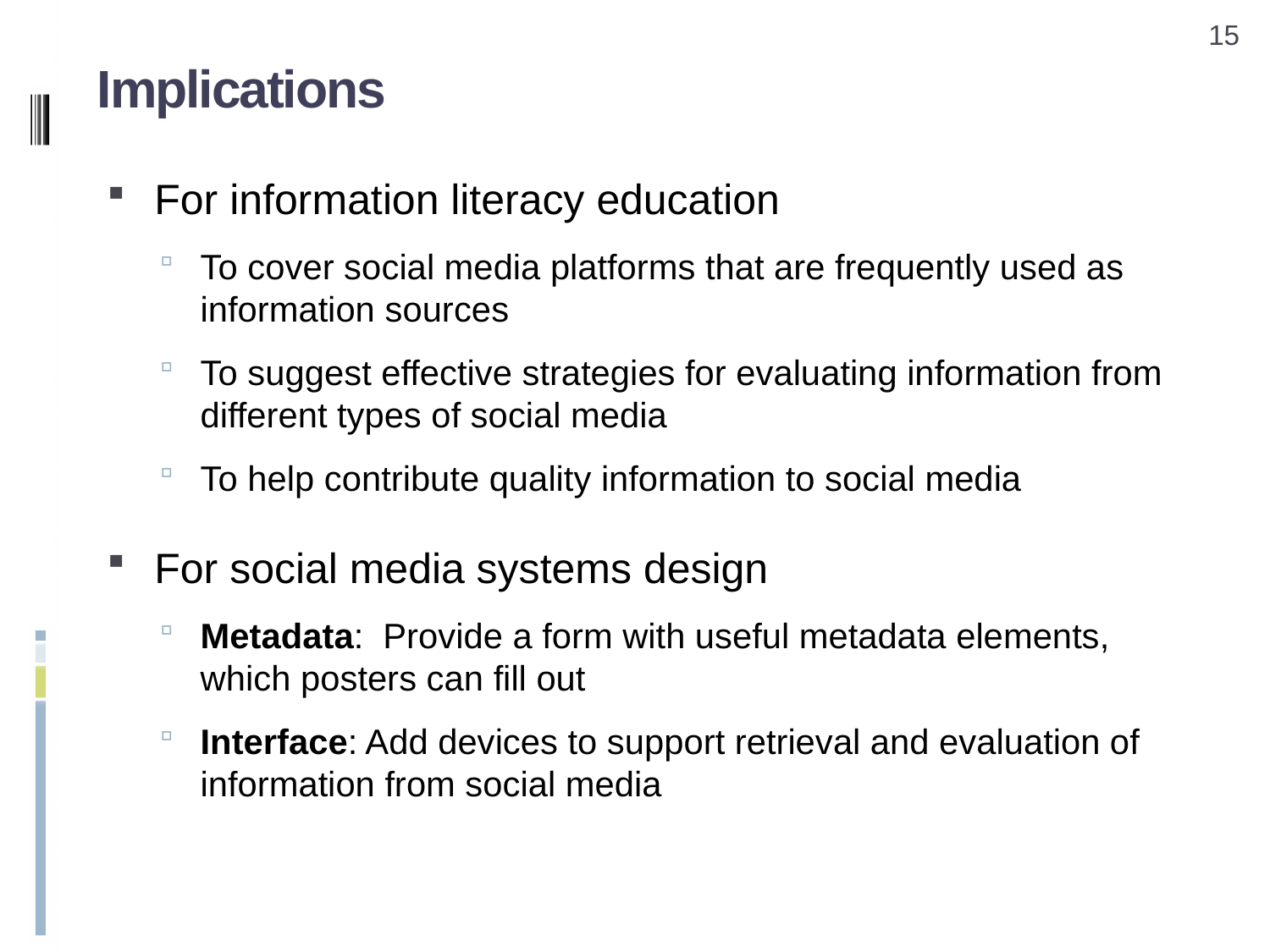

15
# Implications
For information literacy education
To cover social media platforms that are frequently used as information sources
To suggest effective strategies for evaluating information from different types of social media
To help contribute quality information to social media
For social media systems design
Metadata:  Provide a form with useful metadata elements,
which posters can fill out
Interface: Add devices to support retrieval and evaluation of information from social media